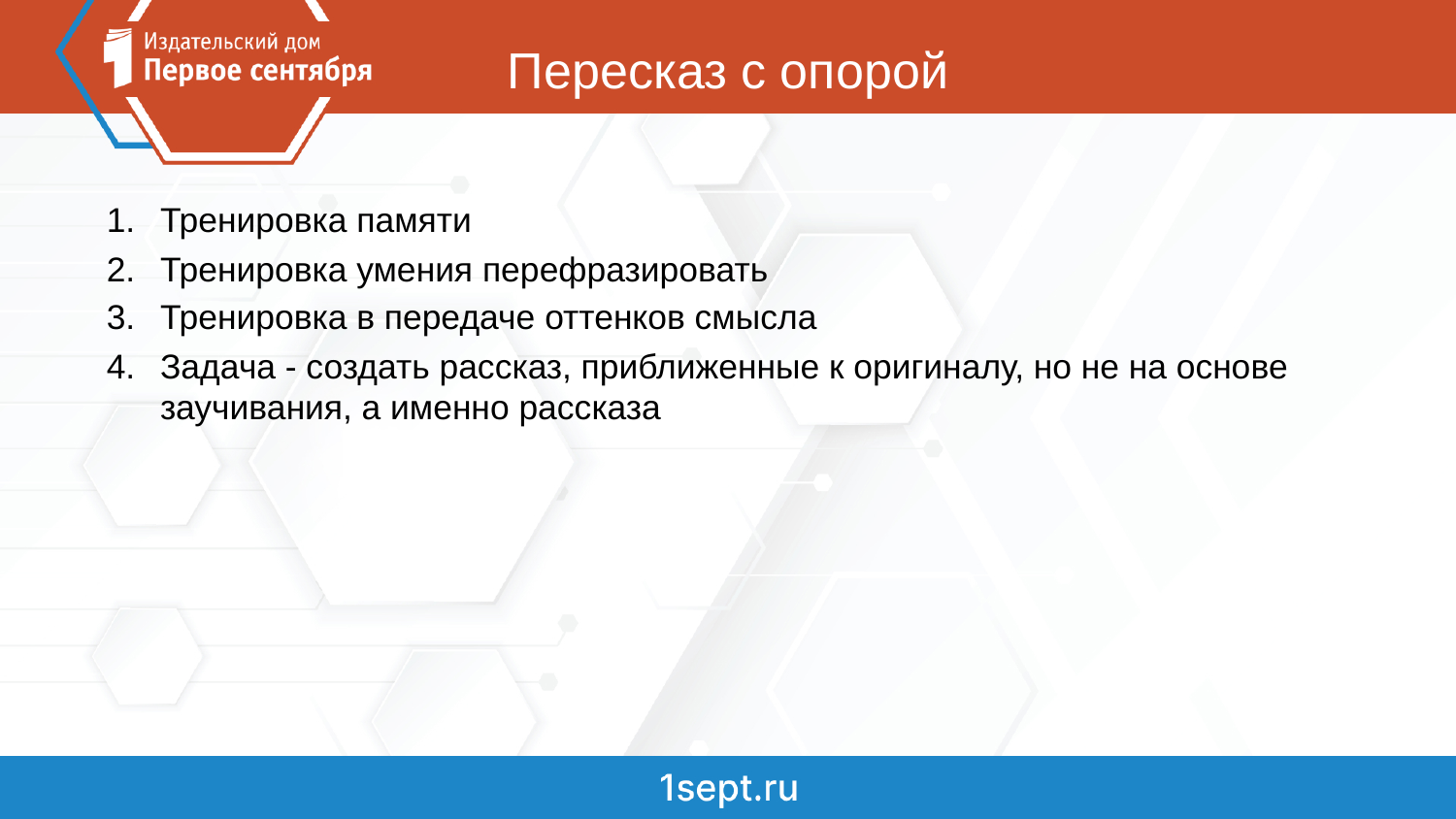

# Пересказ с опорой
Тренировка памяти
Тренировка умения перефразировать
Тренировка в передаче оттенков смысла
Задача - создать рассказ, приближенные к оригиналу, но не на основе заучивания, а именно рассказа